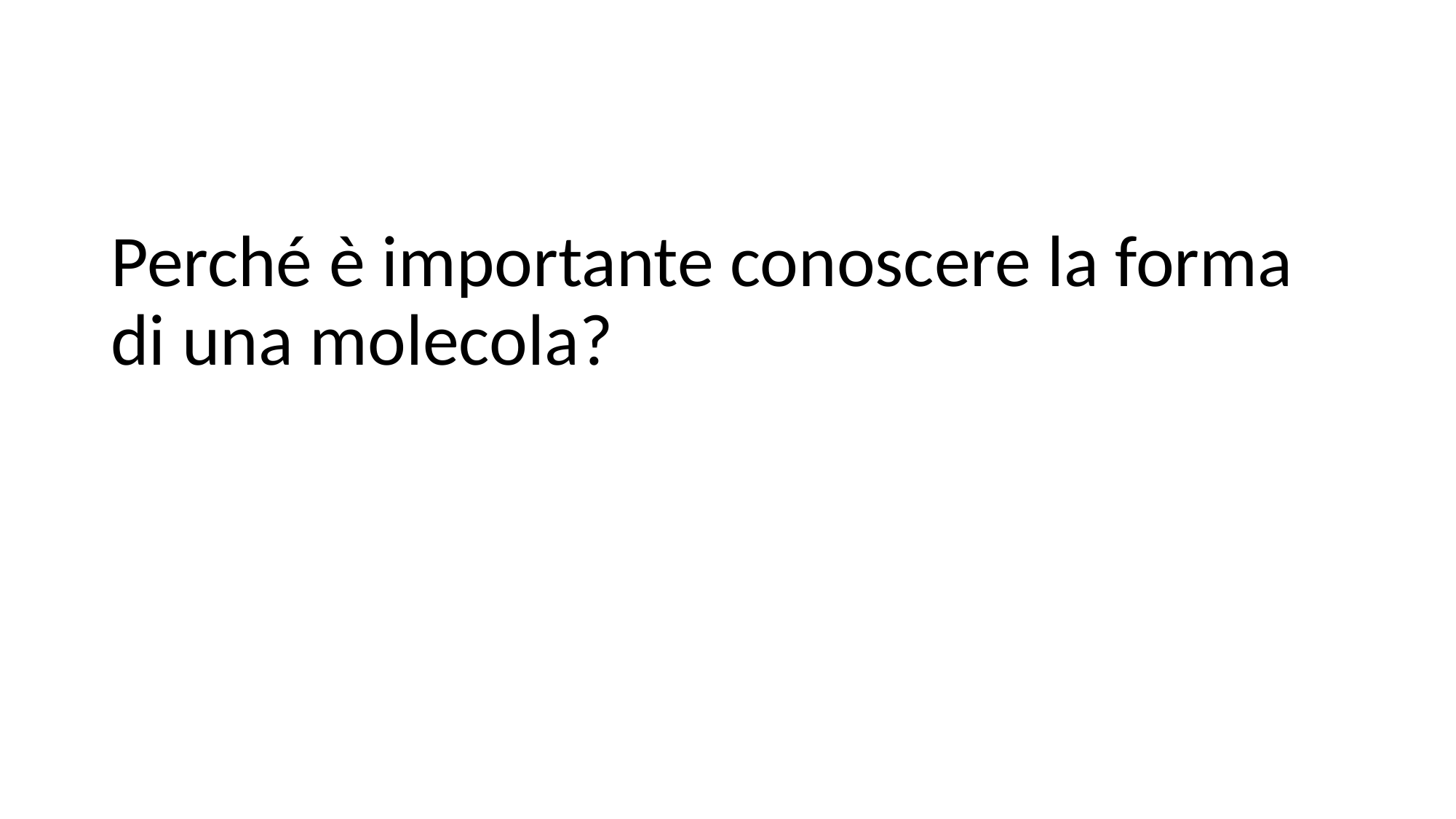

Perché è importante conoscere la forma di una molecola?